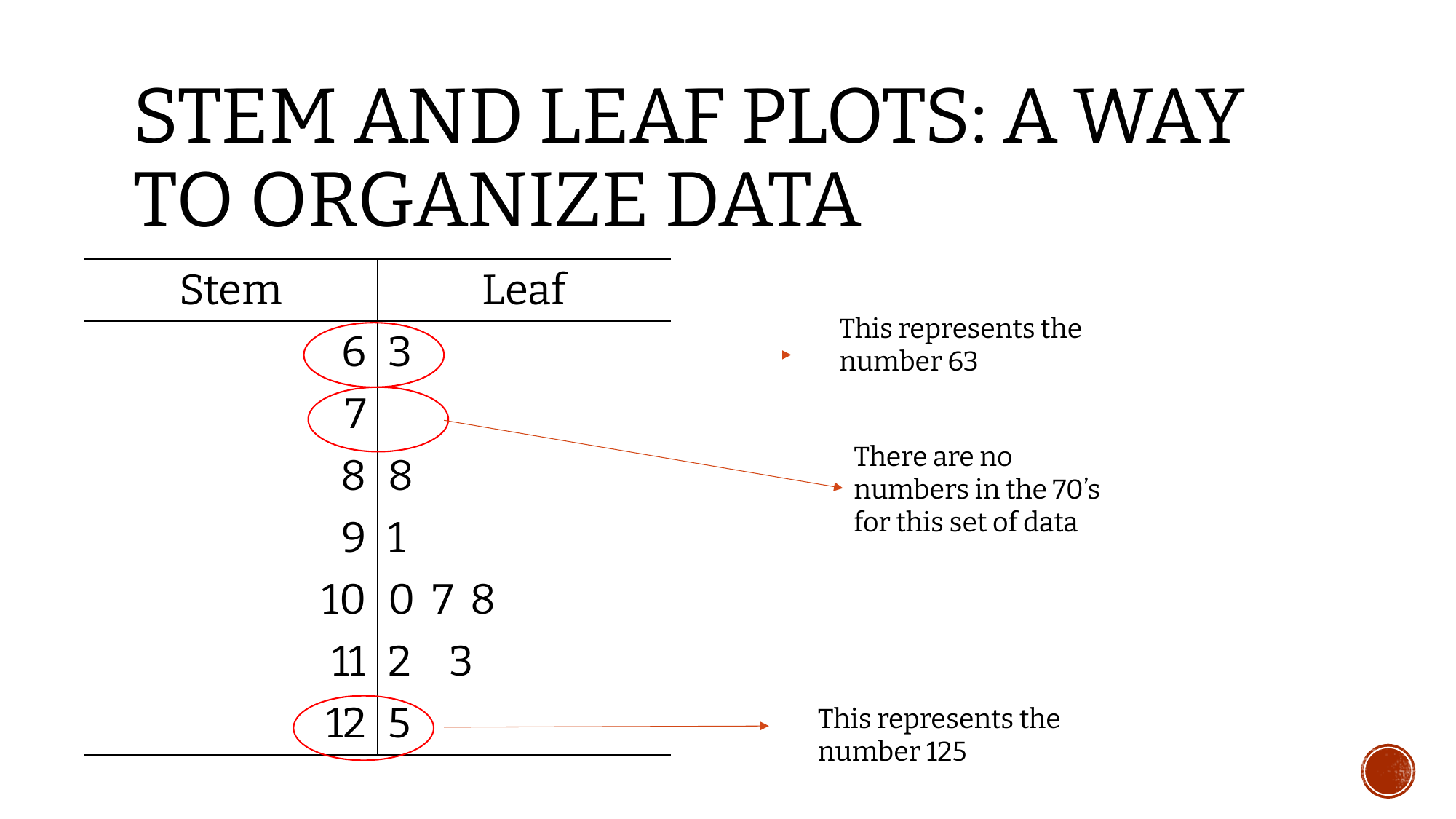

# Stem And Leaf Plots: a way to organize Data
| Stem | Leaf |
| --- | --- |
| 6 | 3 |
| 7 |  |
| 8 | 8 |
| 9 | 1 |
| 10 | 0 7 8 |
| 11 | 3 |
| 12 | 5 |
This represents the number 63

There are no numbers in the 70’s for this set of data

This represents the number 125